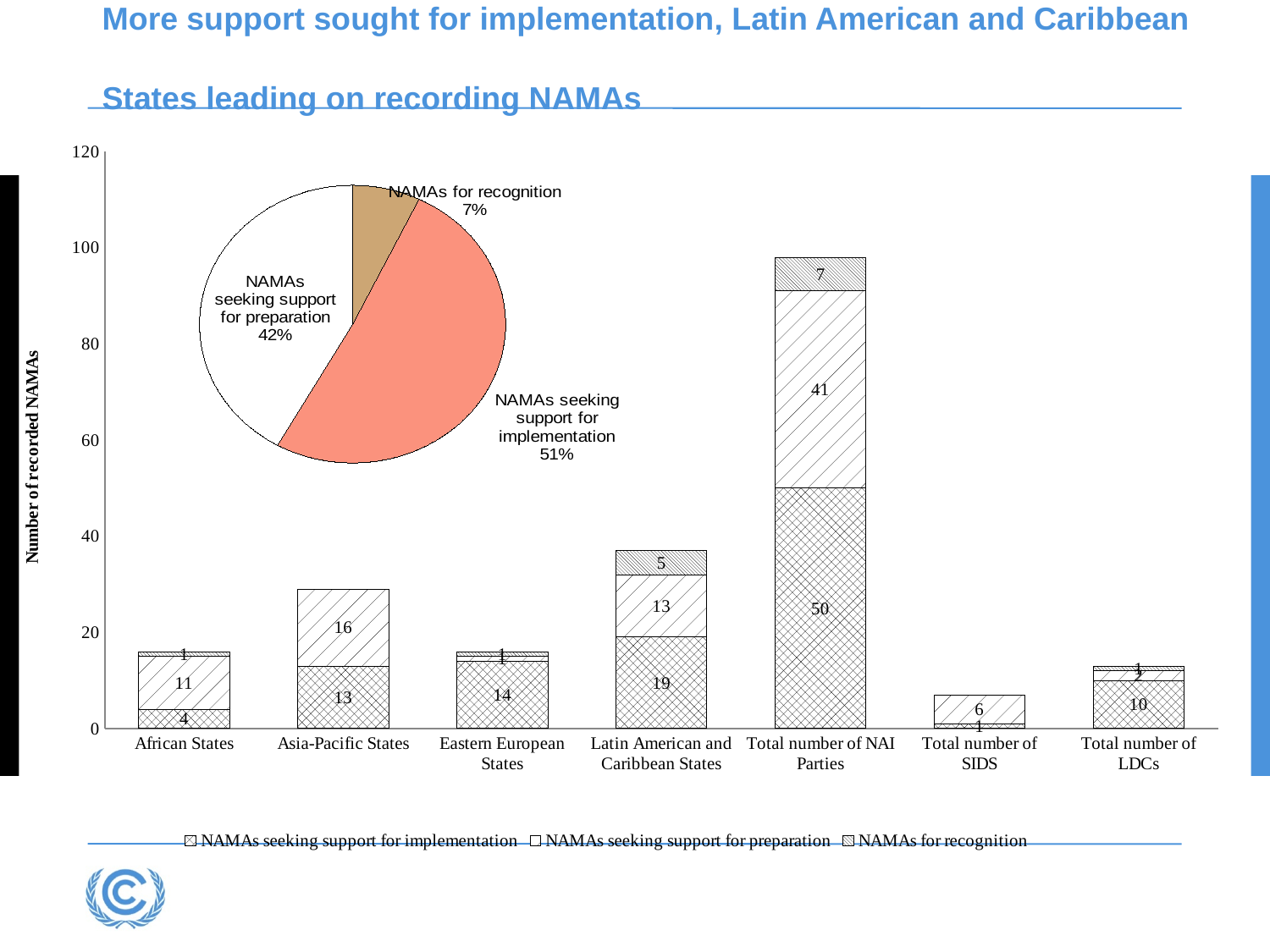

# More support sought for implementation, Latin American and Caribbean States leading on recording NAMAs

### Chart

| Category | NAMAs seeking support for implementation | NAMAs seeking support for preparation | NAMAs for recognition |
|---|---|---|---|
| African States | 4.0 | 11.0 | 1.0 |
| Asia-Pacific States | 13.0 | 16.0 | None |
| Eastern European States | 14.0 | 1.0 | 1.0 |
| Latin American and Caribbean States | 19.0 | 13.0 | 5.0 |
| Total number of NAI Parties | 50.0 | 41.0 | 7.0 |
| Total number of SIDS | 1.0 | 6.0 | None |
| Total number of LDCs | 10.0 | 2.0 | 1.0 |

### Chart

| Category |  |
|---|---|
| NAMAs for recognition | 7.0 |
| NAMAs seeking support for implementation | 50.0 |
| NAMAs seeking support for preparation | 41.0 |